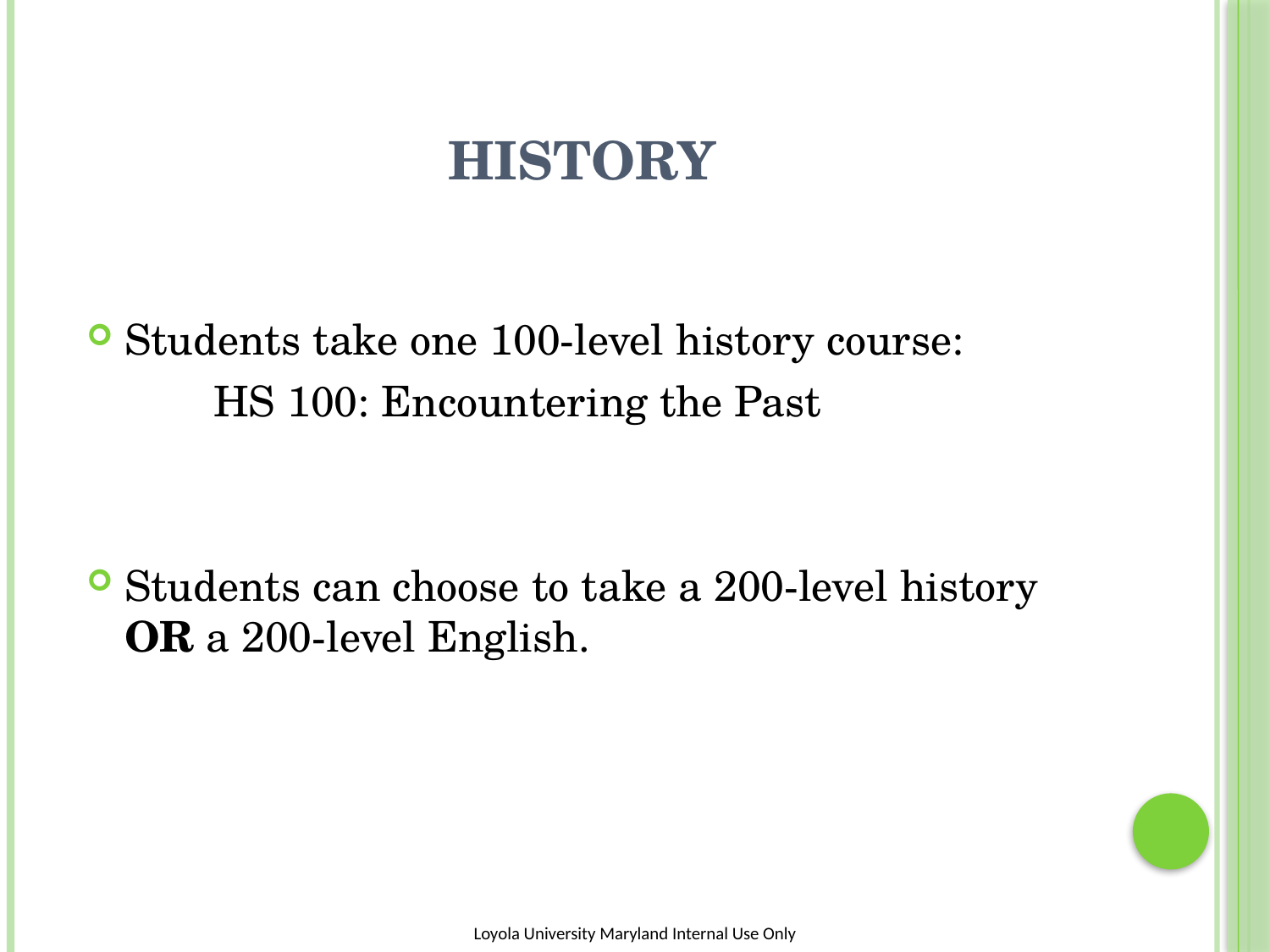

# HISTORY
Students take one 100-level history course:
	HS 100: Encountering the Past

Students can choose to take a 200-level history OR a 200-level English.